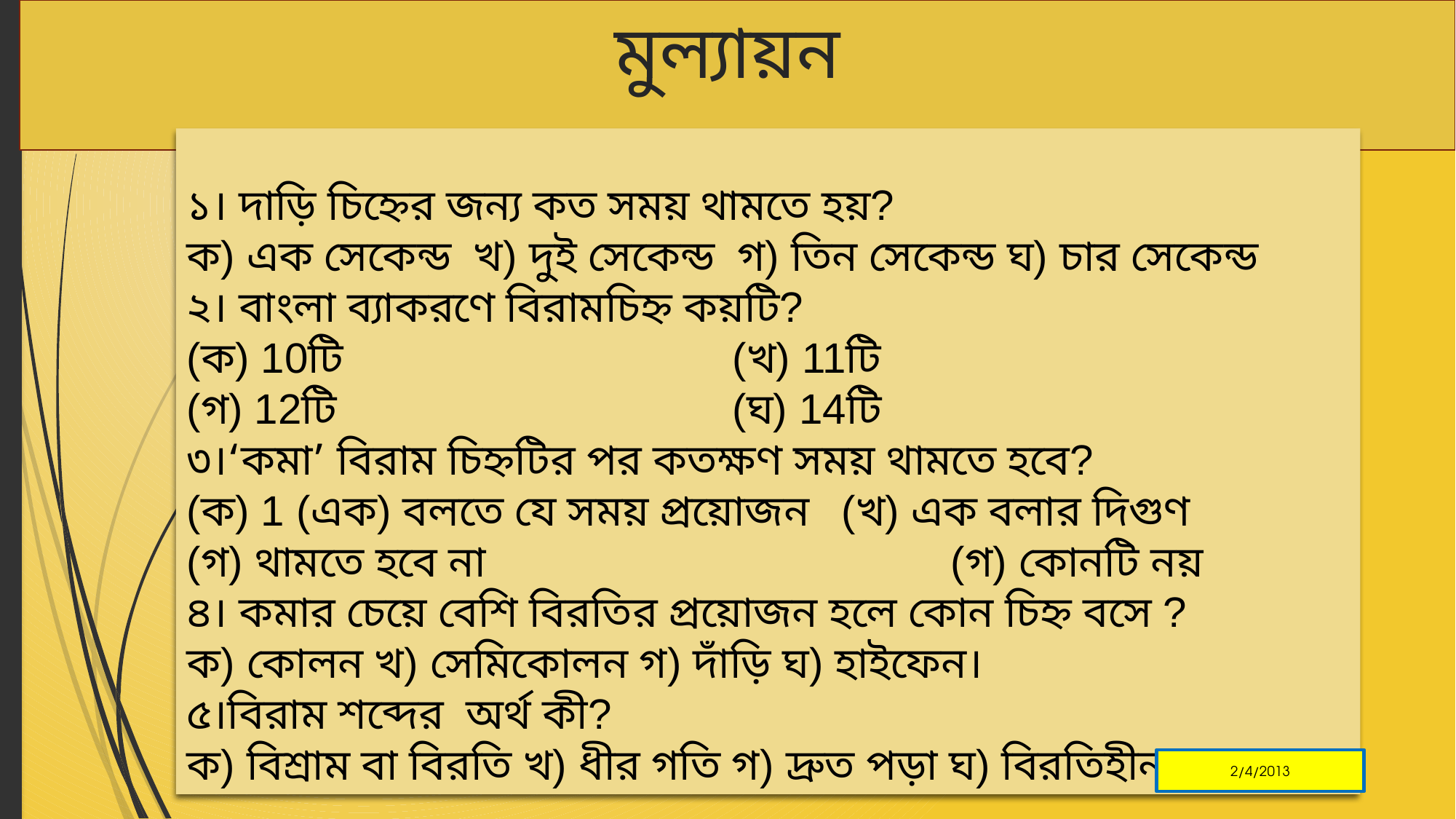

# মুল্যায়ন

১। দাড়ি চিহ্নের জন্য কত সময় থামতে হয়?
ক) এক সেকেন্ড  খ) দুই সেকেন্ড  গ) তিন সেকেন্ড ঘ) চার সেকেন্ড
২। বাংলা ব্যাকরণে বিরামচিহ্ন কয়টি?
(ক) 10টি				(খ) 11টি
(গ) 12টি				(ঘ) 14টি
৩।‘কমা’ বিরাম চিহ্নটির পর কতক্ষণ সময় থামতে হবে?
(ক) 1 (এক) বলতে যে সময় প্রয়োজন 	(খ) এক বলার দিগুণ
(গ) থামতে হবে না					(গ) কোনটি নয়
৪। কমার চেয়ে বেশি বিরতির প্রয়োজন হলে কোন চিহ্ন বসে ?
ক) কোলন খ) সেমিকোলন গ) দাঁড়ি ঘ) হাইফেন।
৫।বিরাম শব্দের  অর্থ কী?
ক) বিশ্রাম বা বিরতি খ) ধীর গতি গ) দ্রুত পড়া ঘ) বিরতিহীন।

2/4/2013